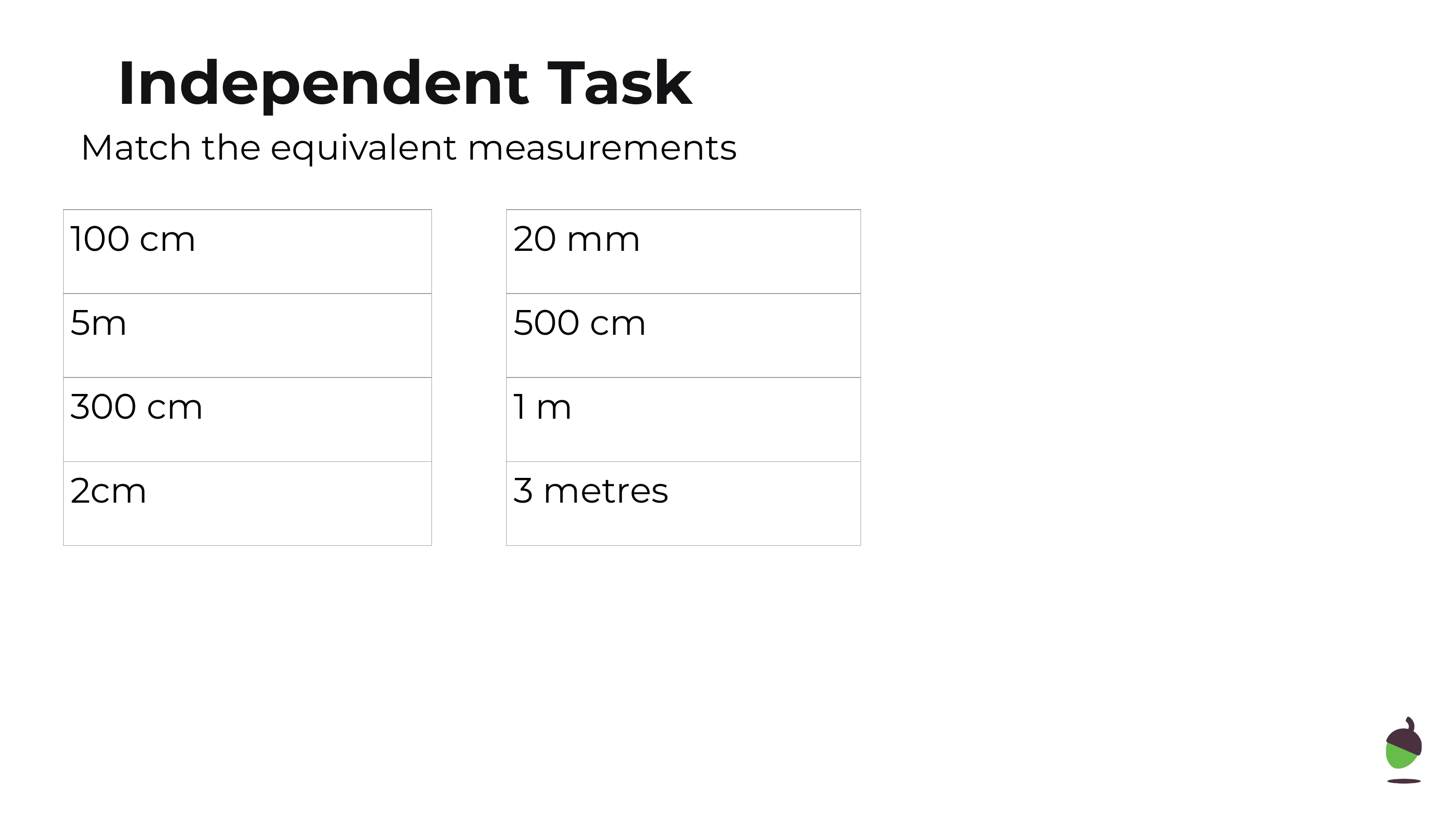

Independent Task

Match the equivalent measurements
| 100 cm |
| --- |
| 5m |
| 300 cm |
| 2cm |
| 20 mm |
| --- |
| 500 cm |
| 1 m |
| 3 metres |
4